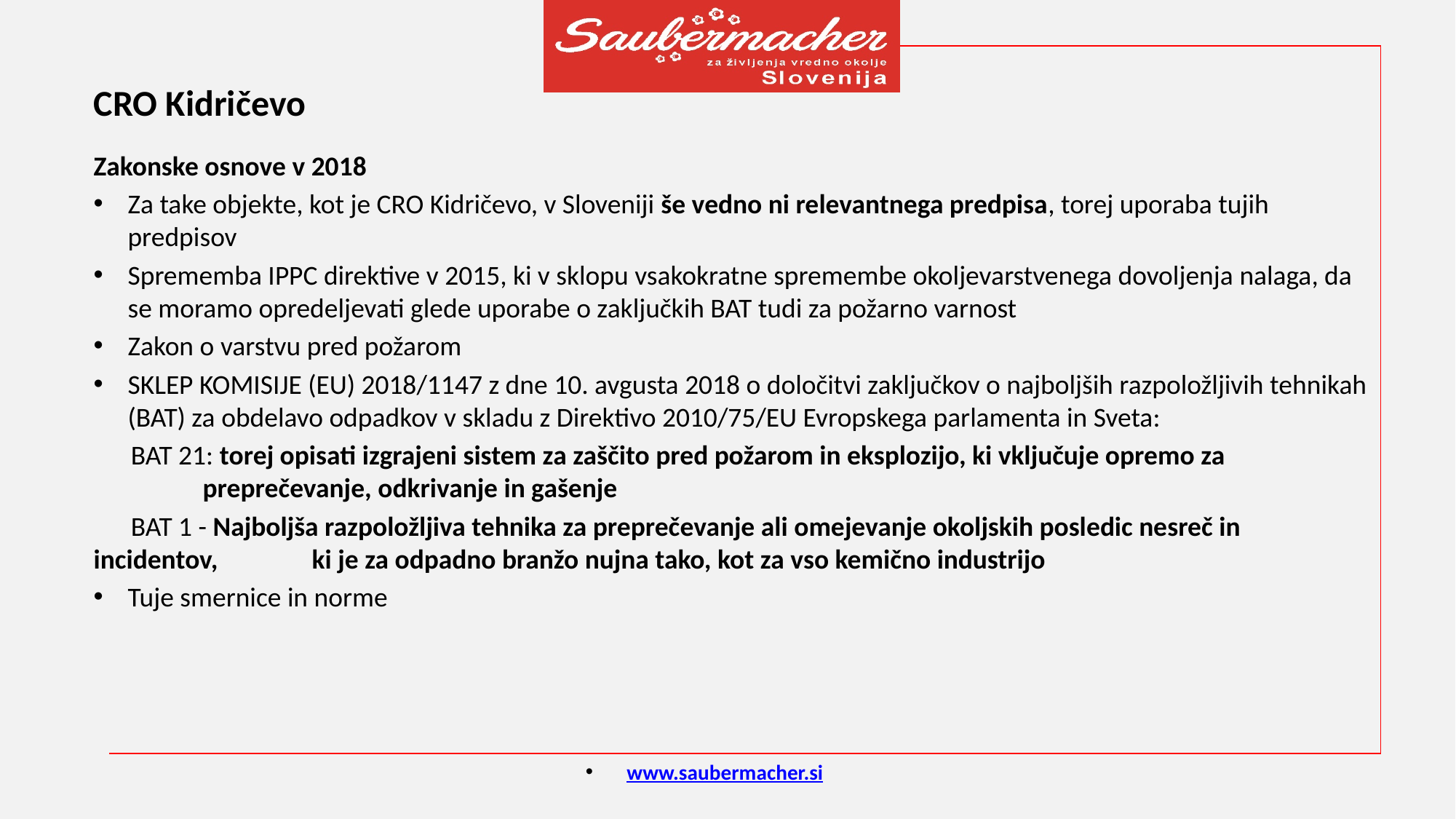

CRO Kidričevo
Zakonske osnove v 2018
Za take objekte, kot je CRO Kidričevo, v Sloveniji še vedno ni relevantnega predpisa, torej uporaba tujih predpisov
Sprememba IPPC direktive v 2015, ki v sklopu vsakokratne spremembe okoljevarstvenega dovoljenja nalaga, da se moramo opredeljevati glede uporabe o zaključkih BAT tudi za požarno varnost
Zakon o varstvu pred požarom
SKLEP KOMISIJE (EU) 2018/1147 z dne 10. avgusta 2018 o določitvi zaključkov o najboljših razpoložljivih tehnikah (BAT) za obdelavo odpadkov v skladu z Direktivo 2010/75/EU Evropskega parlamenta in Sveta:
      BAT 21: torej opisati izgrajeni sistem za zaščito pred požarom in eksplozijo, ki vključuje opremo za 	     	preprečevanje, odkrivanje in gašenje
      BAT 1 - Najboljša razpoložljiva tehnika za preprečevanje ali omejevanje okoljskih posledic nesreč in incidentov, 	ki je za odpadno branžo nujna tako, kot za vso kemično industrijo
Tuje smernice in norme